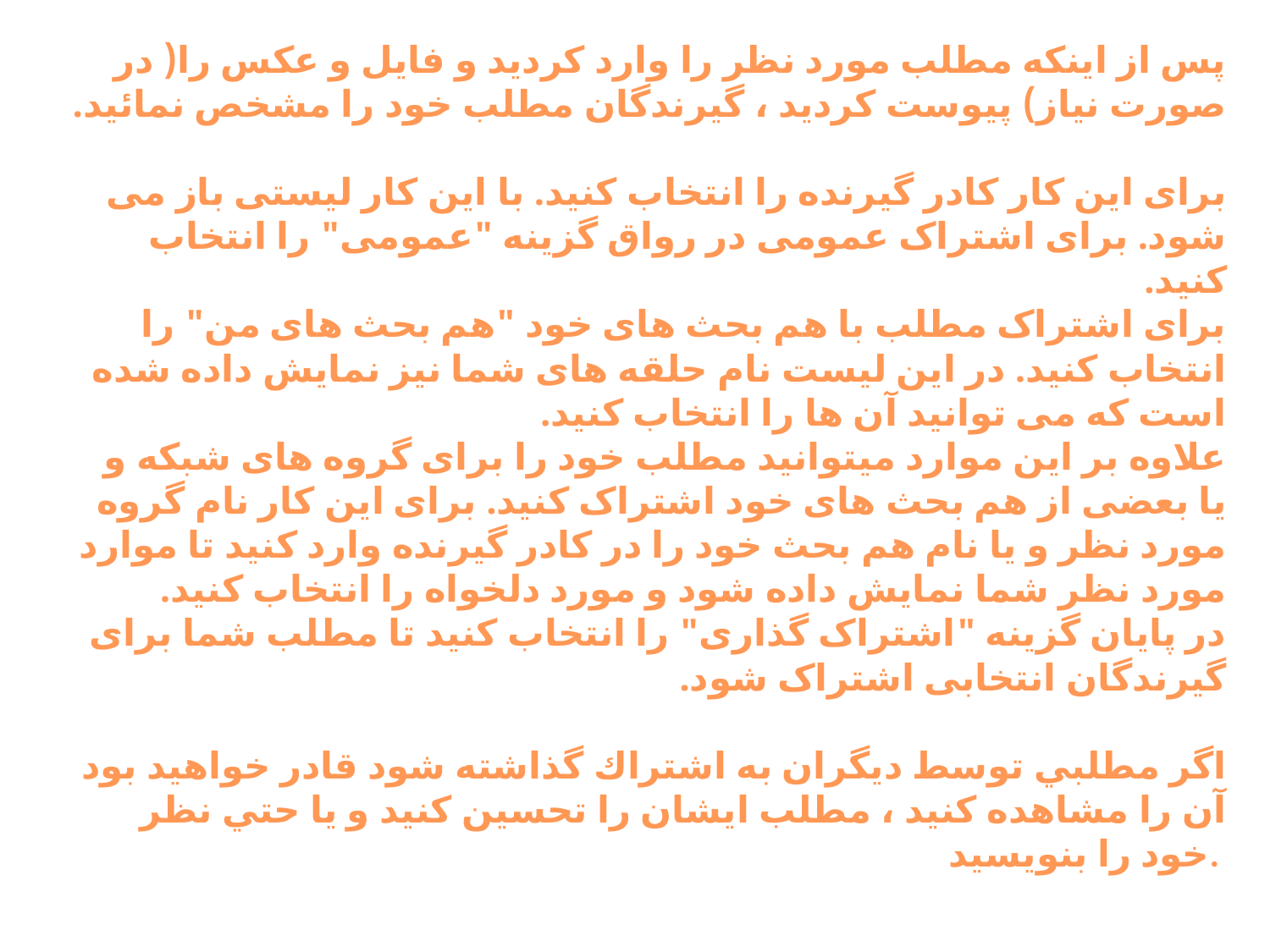

پس از اينكه مطلب مورد نظر را وارد كرديد و فايل و عكس را( در صورت نياز) پيوست كرديد ، گیرندگان مطلب خود را مشخص نمائید.
برای این کار کادر گیرنده را انتخاب کنید. با این کار لیستی باز می شود. برای اشتراک عمومی در رواق گزینه "عمومی" را انتخاب کنید.
برای اشتراک مطلب با هم بحث های خود "هم بحث های من" را انتخاب کنید. در این لیست نام حلقه های شما نیز نمایش داده شده است که می توانید آن ها را انتخاب کنید.
علاوه بر این موارد میتوانید مطلب خود را برای گروه های شبکه و یا بعضی از هم بحث های خود اشتراک کنید. برای این کار نام گروه مورد نظر و یا نام هم بحث خود را در کادر گیرنده وارد کنید تا موارد مورد نظر شما نمایش داده شود و مورد دلخواه را انتخاب کنید.
در پایان گزینه "اشتراک گذاری" را انتخاب کنید تا مطلب شما برای گیرندگان انتخابی اشتراک شود.
اگر مطلبي توسط دیگران به اشتراك گذاشته شود قادر خواهيد بود آن را مشاهده كنيد ، مطلب ايشان را تحسین كنيد و يا حتي نظر خود را بنويسيد.